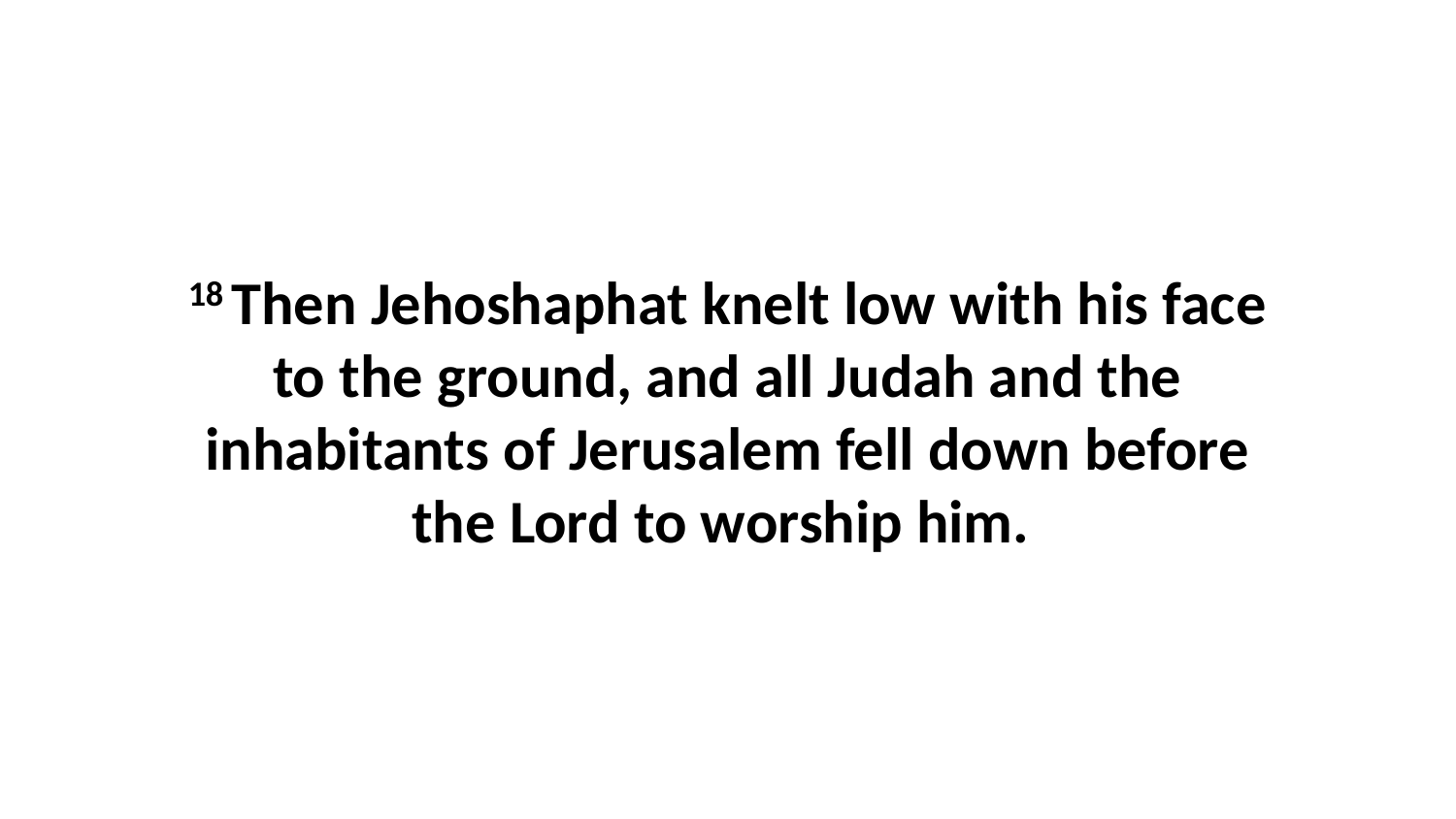

18 Then Jehoshaphat knelt low with his face to the ground, and all Judah and the inhabitants of Jerusalem fell down before the Lord to worship him.